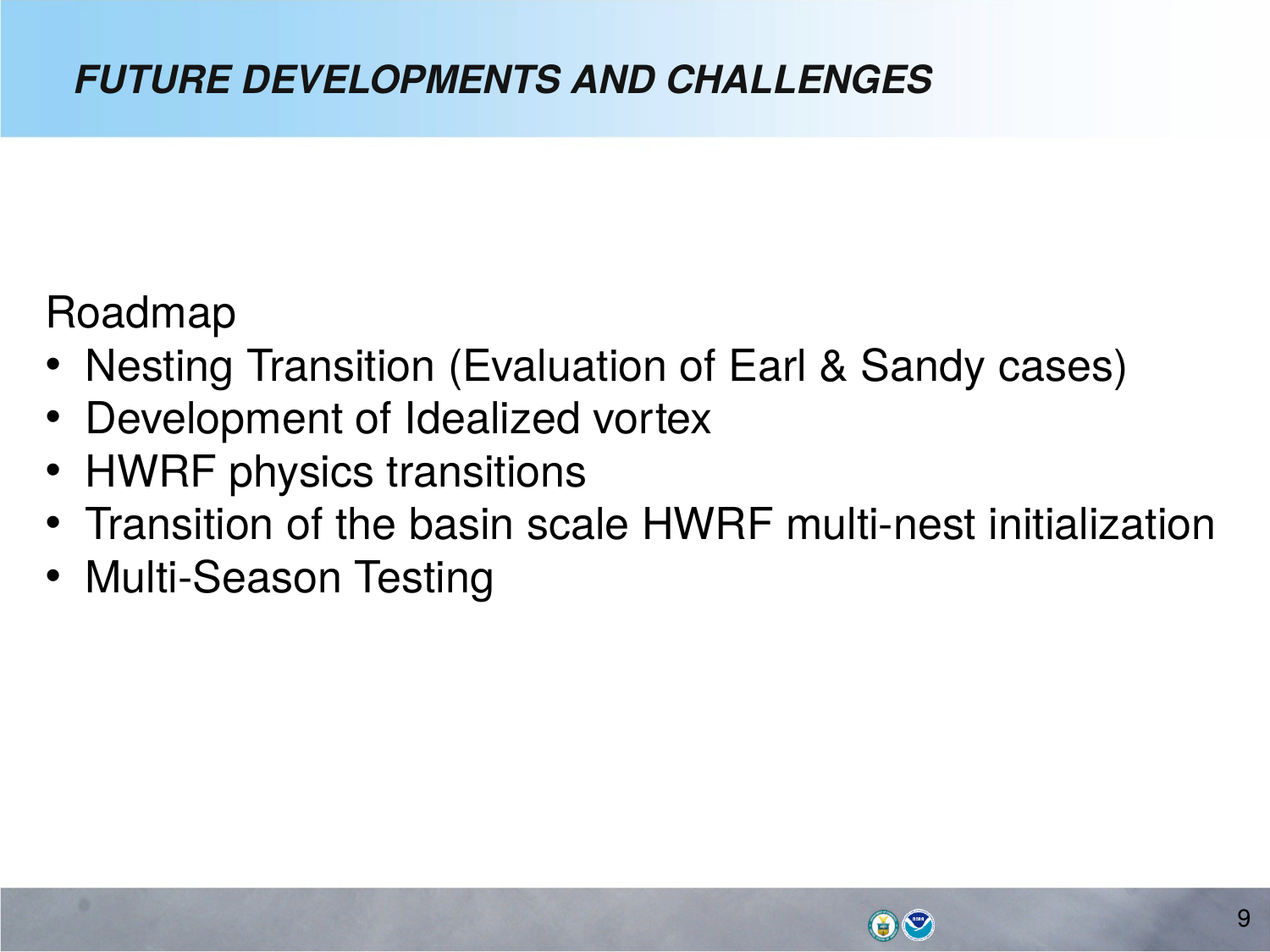

FUTURE DEVELOPMENTS AND CHALLENGES
Roadmap
Nesting Transition (Evaluation of Earl & Sandy cases)
Development of Idealized vortex
HWRF physics transitions
Transition of the basin scale HWRF multi-nest initialization
Multi-Season Testing

9